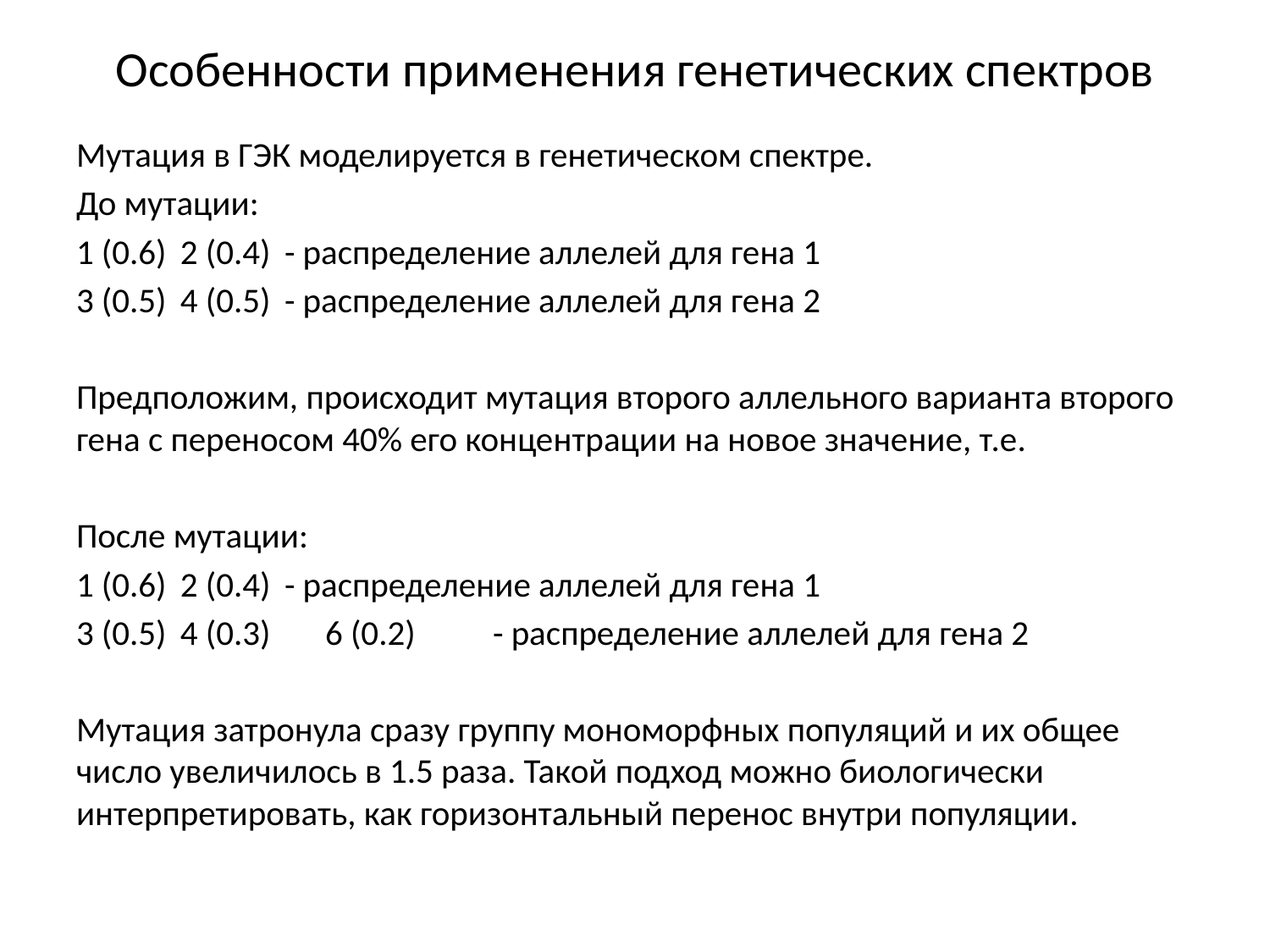

# Особенности применения генетических спектров
Мутация в ГЭК моделируется в генетическом спектре.
До мутации:
1 (0.6)	2 (0.4)			- распределение аллелей для гена 1
3 (0.5)	4 (0.5) 			- распределение аллелей для гена 2

Предположим, происходит мутация второго аллельного варианта второго гена с переносом 40% его концентрации на новое значение, т.е.

После мутации:
1 (0.6)	2 (0.4)			- распределение аллелей для гена 1
3 (0.5)	4 (0.3)       6 (0.2) 		- распределение аллелей для гена 2

Мутация затронула сразу группу мономорфных популяций и их общее число увеличилось в 1.5 раза. Такой подход можно биологически интерпретировать, как горизонтальный перенос внутри популяции.